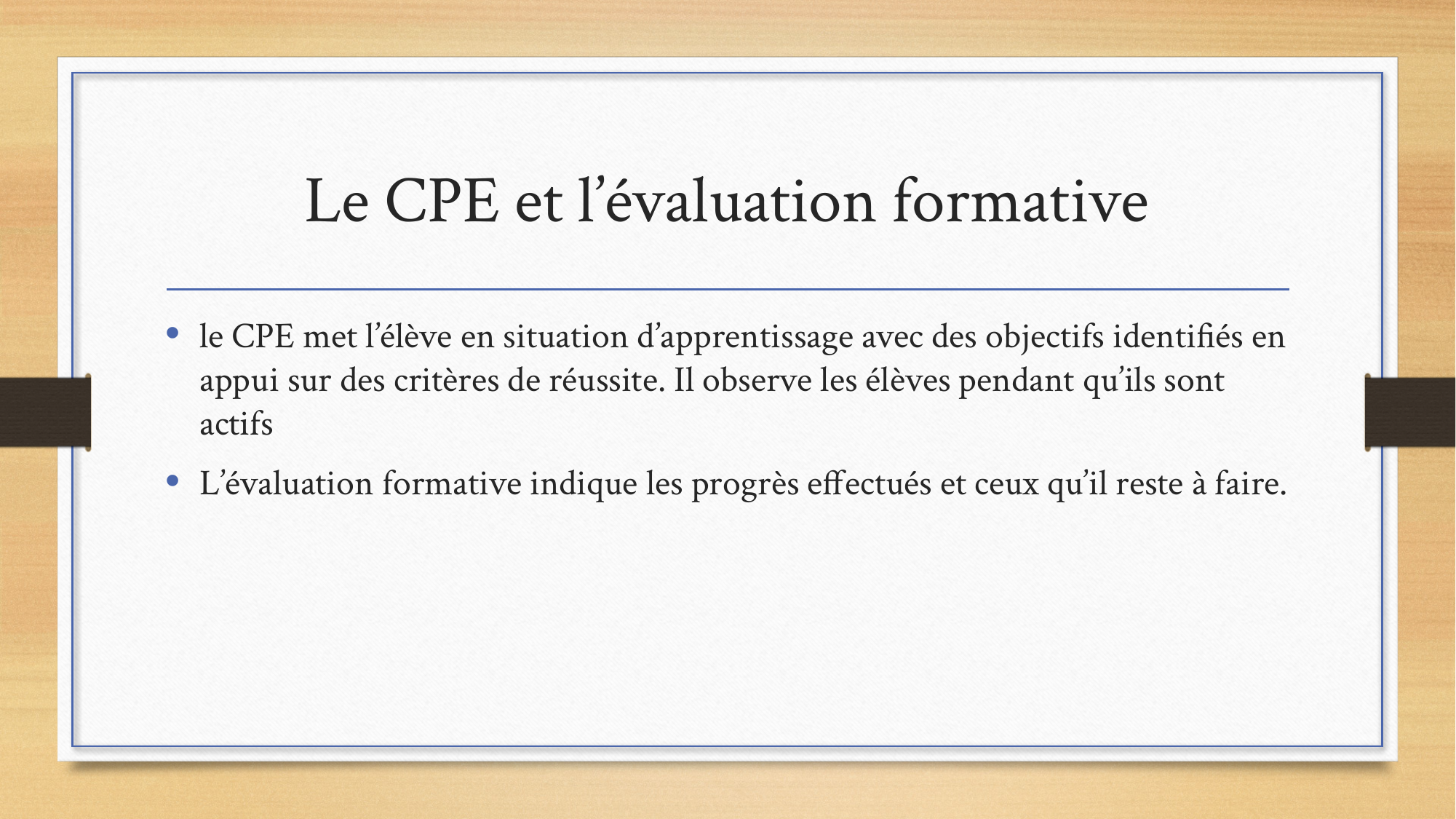

# Le CPE et l’évaluation formative
le CPE met l’élève en situation d’apprentissage avec des objectifs identifiés en appui sur des critères de réussite. Il observe les élèves pendant qu’ils sont actifs
L’évaluation formative indique les progrès effectués et ceux qu’il reste à faire.